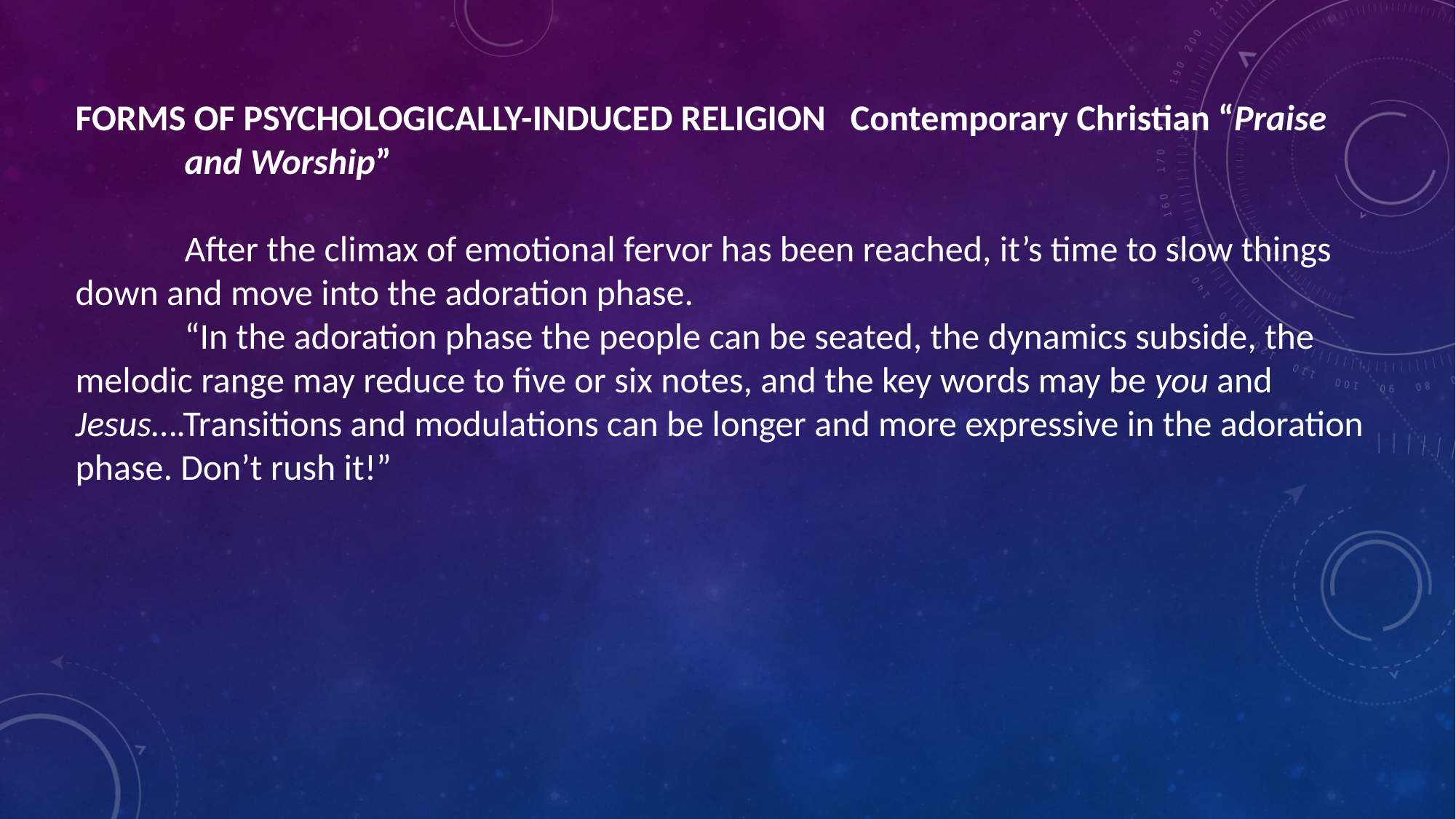

FORMS OF PSYCHOLOGICALLY-INDUCED RELIGION   Contemporary Christian “Praise 	and Worship”

	After the climax of emotional fervor has been reached, it’s time to slow things down and move into the adoration phase.
	“In the adoration phase the people can be seated, the dynamics subside, the melodic range may reduce to five or six notes, and the key words may be you and Jesus….Transitions and modulations can be longer and more expressive in the adoration phase. Don’t rush it!”